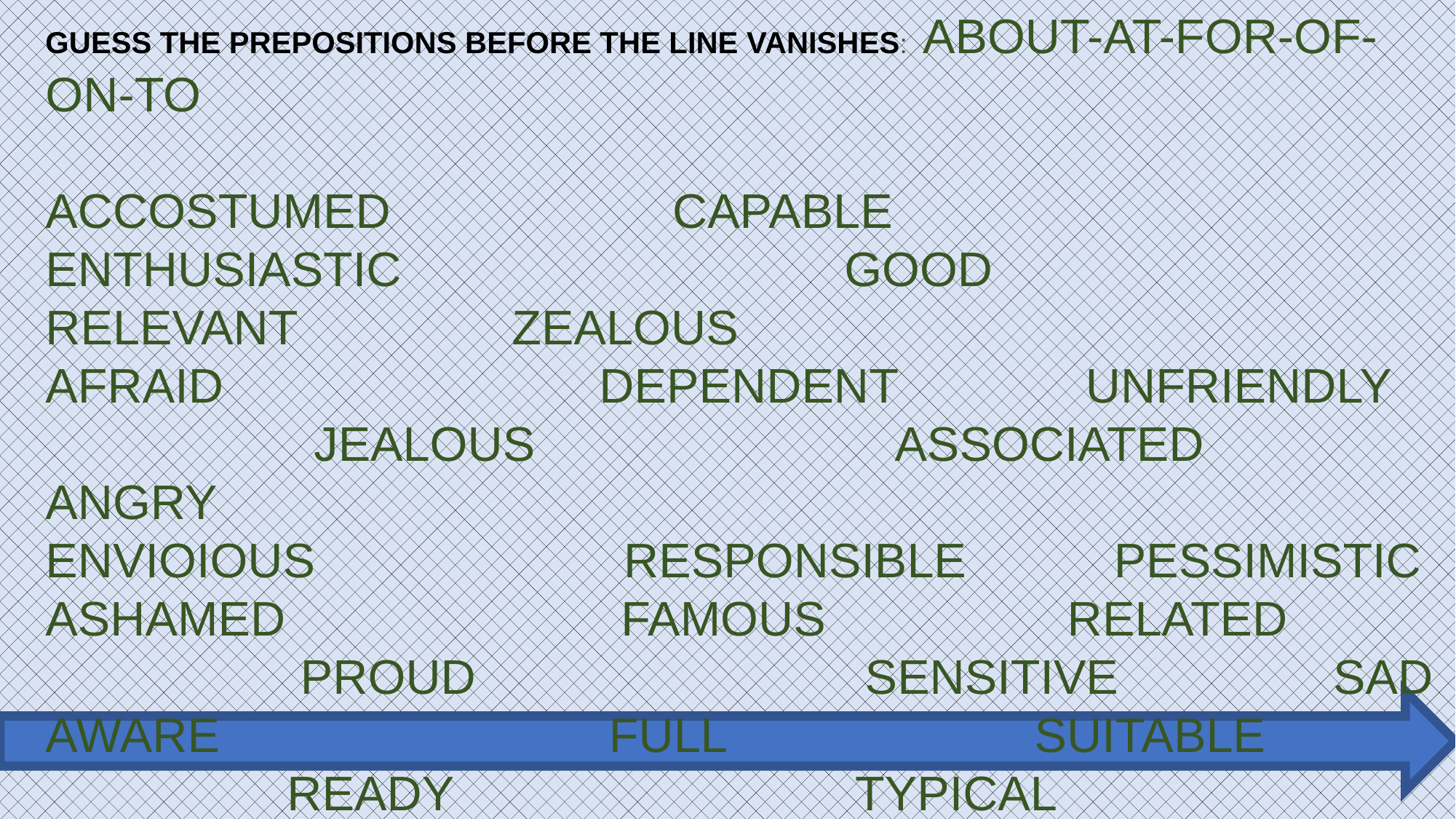

GUESS THE PREPOSITIONS BEFORE THE LINE VANISHES:  ABOUT-AT-FOR-OF-ON-TO

ACCOSTUMED                     CAPABLE                  ENTHUSIASTIC                                 GOOD                               RELEVANT                ZEALOUS
AFRAID                            DEPENDENT              UNFRIENDLY                        JEALOUS                           ASSOCIATED             ANGRY
ENVIOIOUS                       RESPONSIBLE           PESSIMISTIC
ASHAMED                         FAMOUS                  RELATED                               PROUD                             SENSITIVE                SAD
AWARE                             FULL                       SUITABLE                                READY                              TYPICAL                  CROWDED